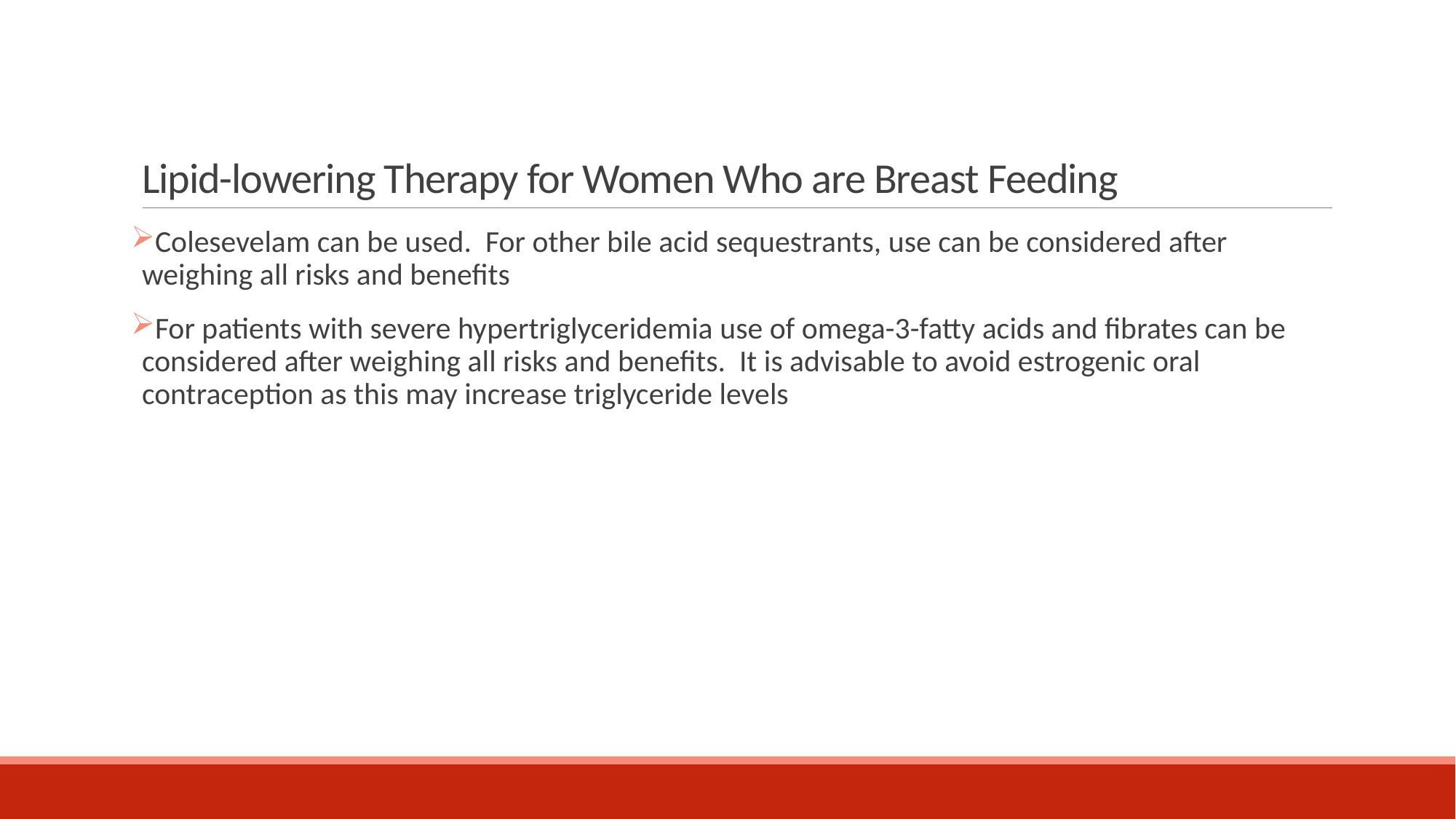

# Lipid-lowering Therapy for Women Who are Breast Feeding
Colesevelam can be used.  For other bile acid sequestrants, use can be considered after weighing all risks and benefits
For patients with severe hypertriglyceridemia use of omega-3-fatty acids and fibrates can be considered after weighing all risks and benefits.  It is advisable to avoid estrogenic oral contraception as this may increase triglyceride levels